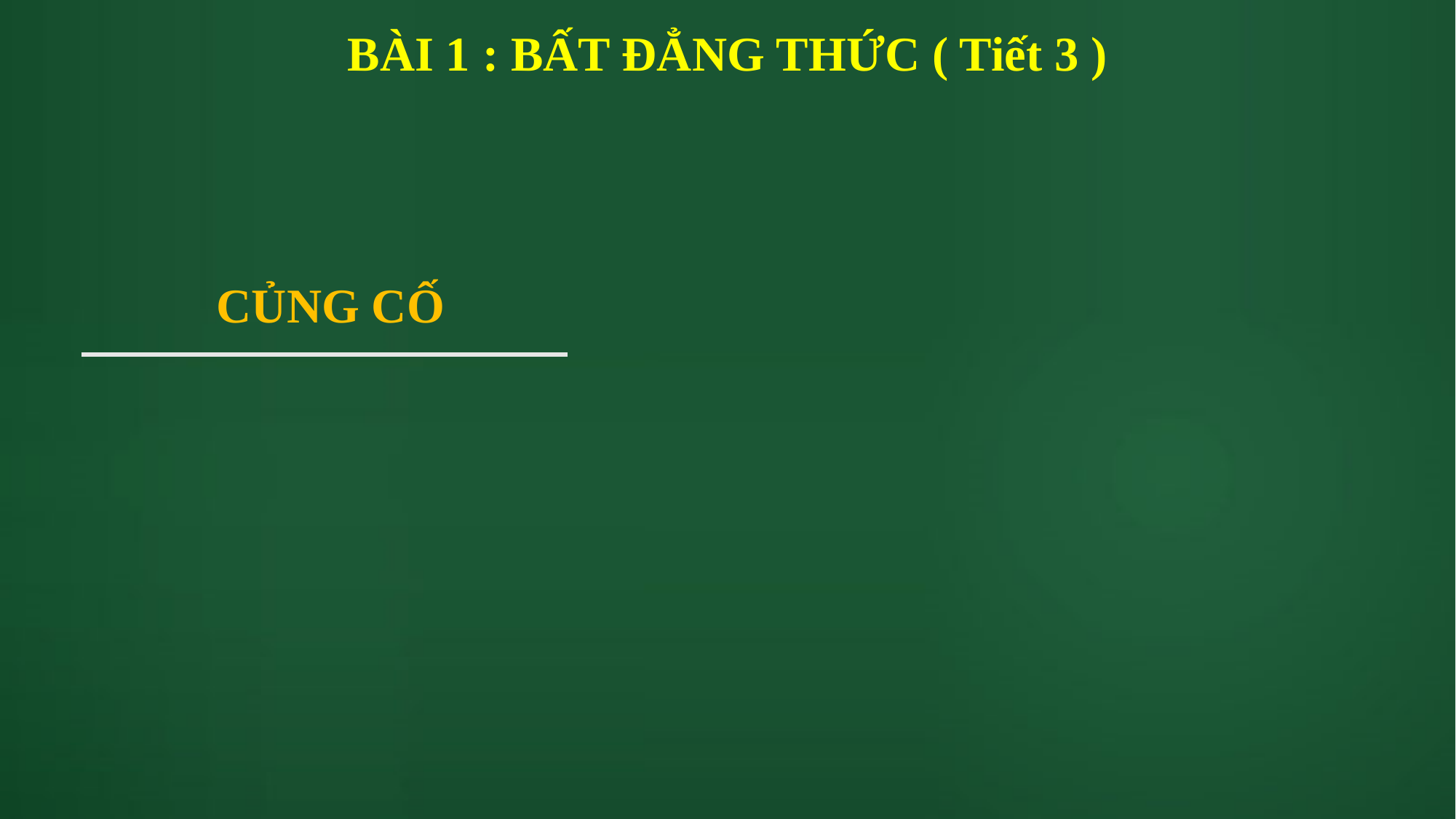

BÀI 1 : BẤT ĐẲNG THỨC ( Tiết 3 )
# CỦNG CỐ